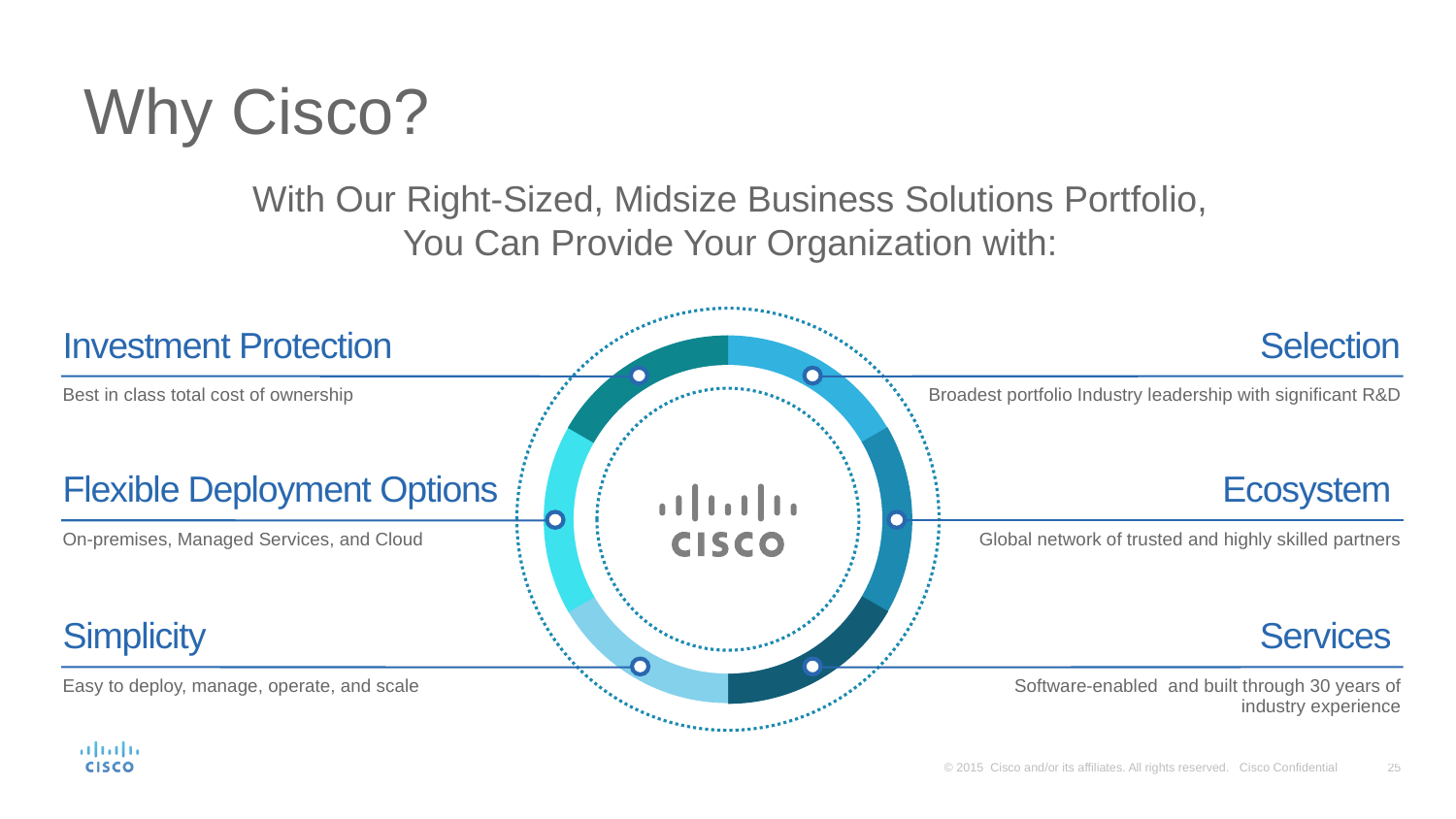

# Why Cisco?
With Our Right-Sized, Midsize Business Solutions Portfolio,
You Can Provide Your Organization with:

Investment Protection

Best in class total cost of ownership
Selection

Broadest portfolio Industry leadership with significant R&D
Flexible Deployment Options

On-premises, Managed Services, and Cloud
Ecosystem

Global network of trusted and highly skilled partners
Services

Software-enabled  and built through 30 years of industry experience
Simplicity

Easy to deploy, manage, operate, and scale